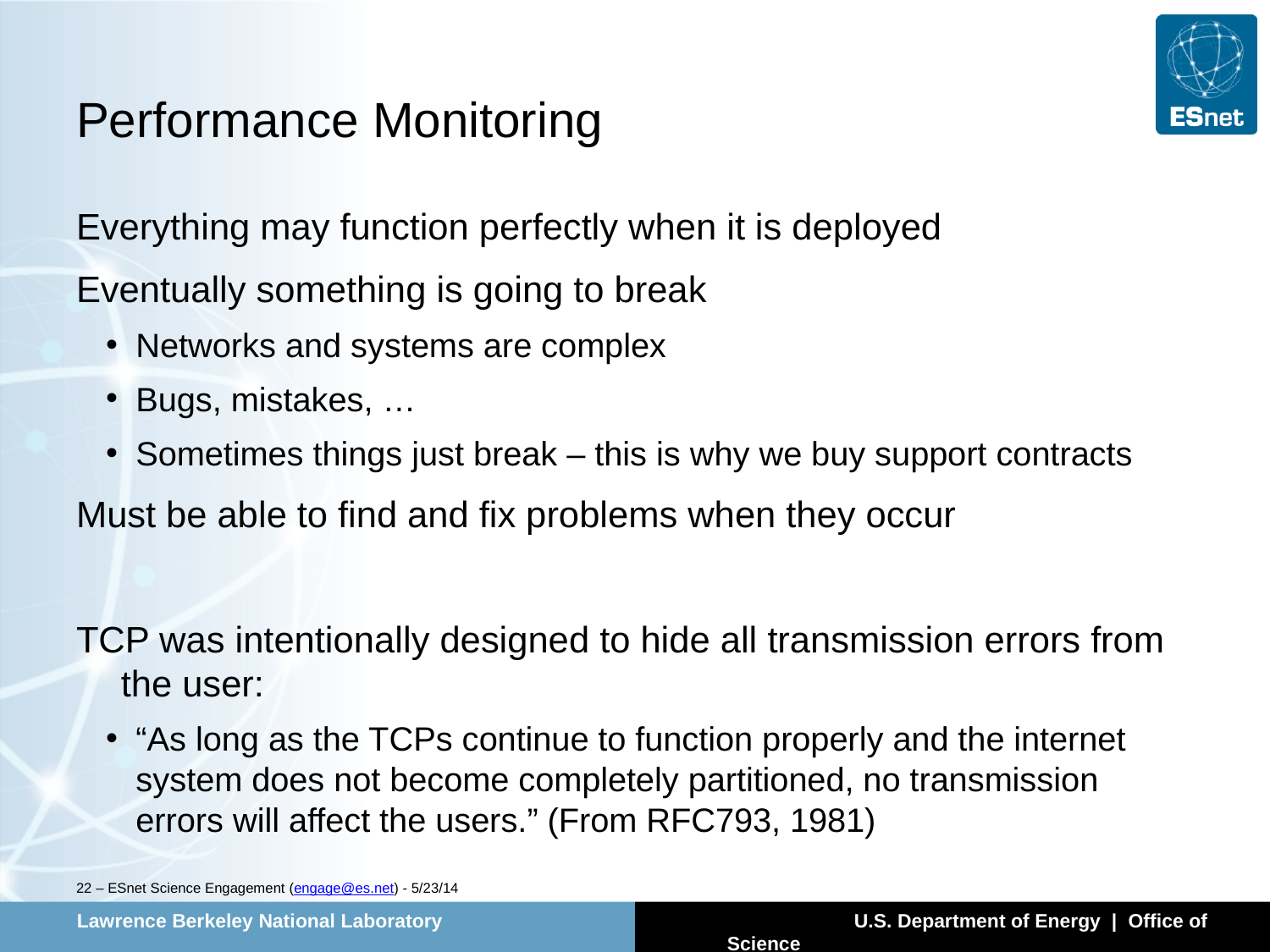

# Performance Monitoring
Everything may function perfectly when it is deployed
Eventually something is going to break
Networks and systems are complex
Bugs, mistakes, …
Sometimes things just break – this is why we buy support contracts
Must be able to find and fix problems when they occur

TCP was intentionally designed to hide all transmission errors from the user:
“As long as the TCPs continue to function properly and the internet system does not become completely partitioned, no transmission errors will affect the users.” (From RFC793, 1981)

22 – ESnet Science Engagement (engage@es.net) - 5/23/14